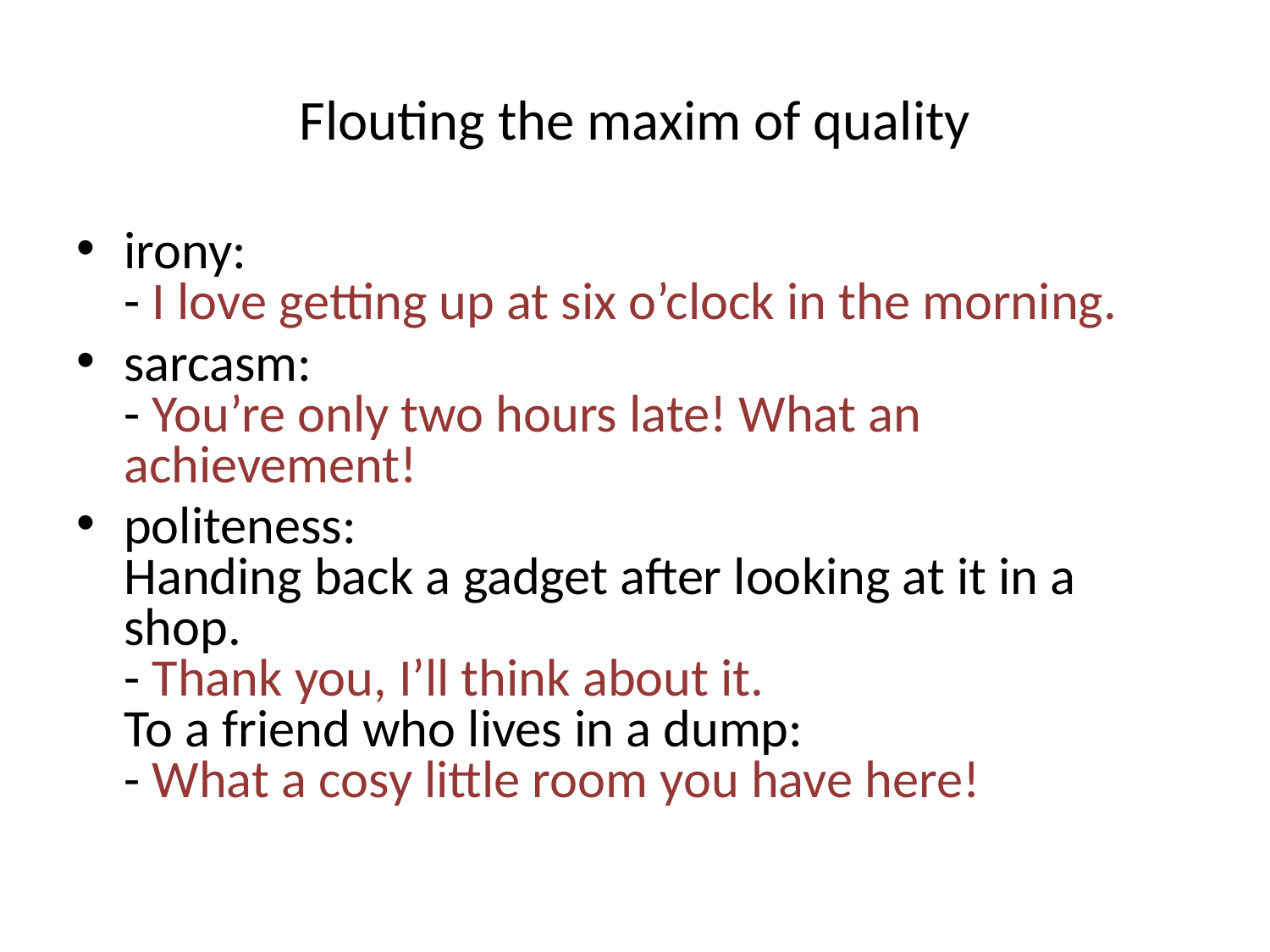

# Flouting the maxim of quality
irony:
- I love getting up at six o’clock in the morning.
sarcasm:
- You’re only two hours late! What an achievement!
politeness:
Handing back a gadget after looking at it in a shop.
- Thank you, I’ll think about it.
To a friend who lives in a dump:
- What a cosy little room you have here!